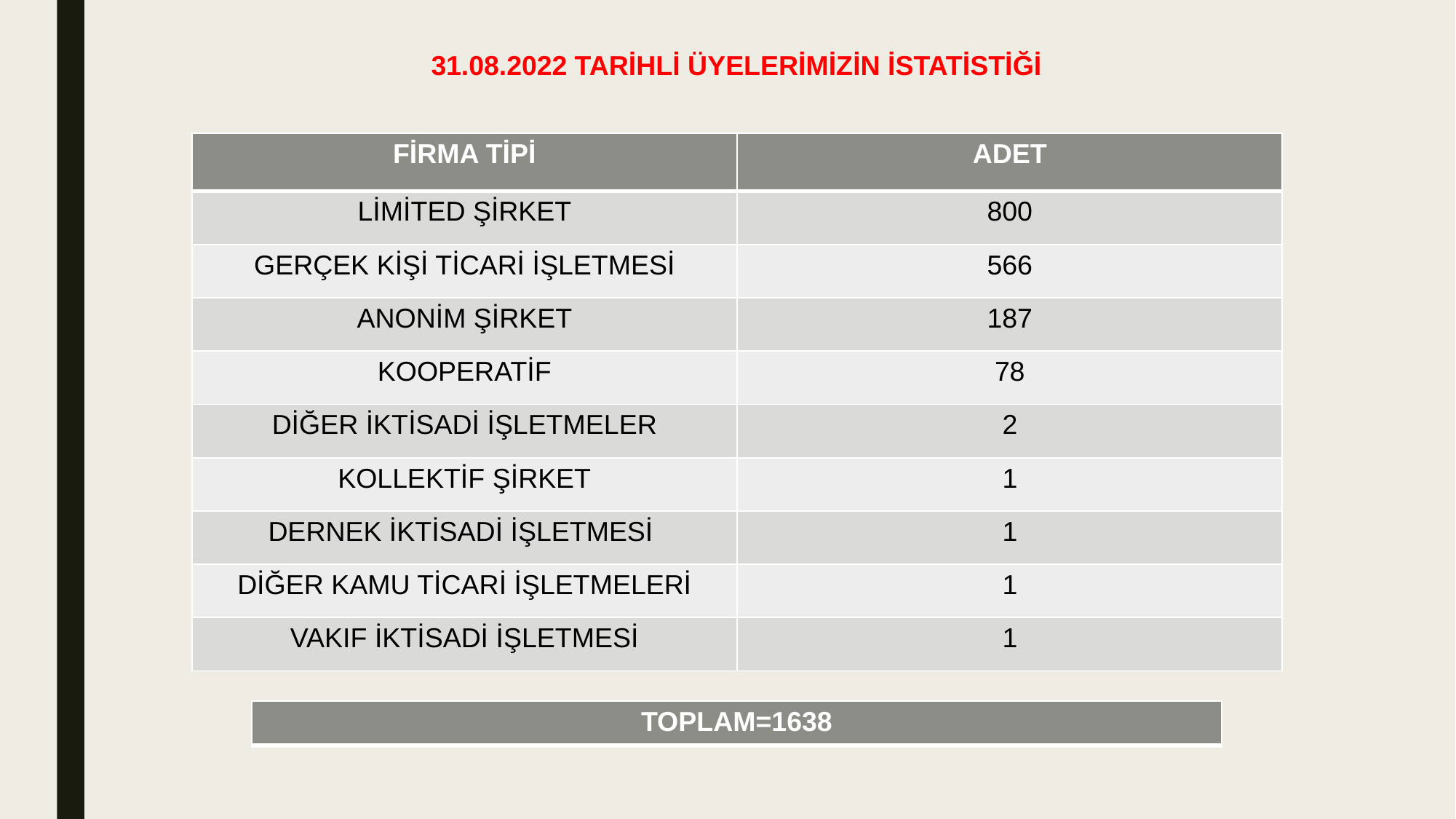

31.08.2022 TARİHLİ ÜYELERİMİZİN İSTATİSTİĞİ
| FİRMA TİPİ | ADET |
| --- | --- |
| LİMİTED ŞİRKET | 800 |
| GERÇEK KİŞİ TİCARİ İŞLETMESİ | 566 |
| ANONİM ŞİRKET | 187 |
| KOOPERATİF | 78 |
| DİĞER İKTİSADİ İŞLETMELER | 2 |
| KOLLEKTİF ŞİRKET | 1 |
| DERNEK İKTİSADİ İŞLETMESİ | 1 |
| DİĞER KAMU TİCARİ İŞLETMELERİ | 1 |
| VAKIF İKTİSADİ İŞLETMESİ | 1 |
| TOPLAM=1638 |
| --- |